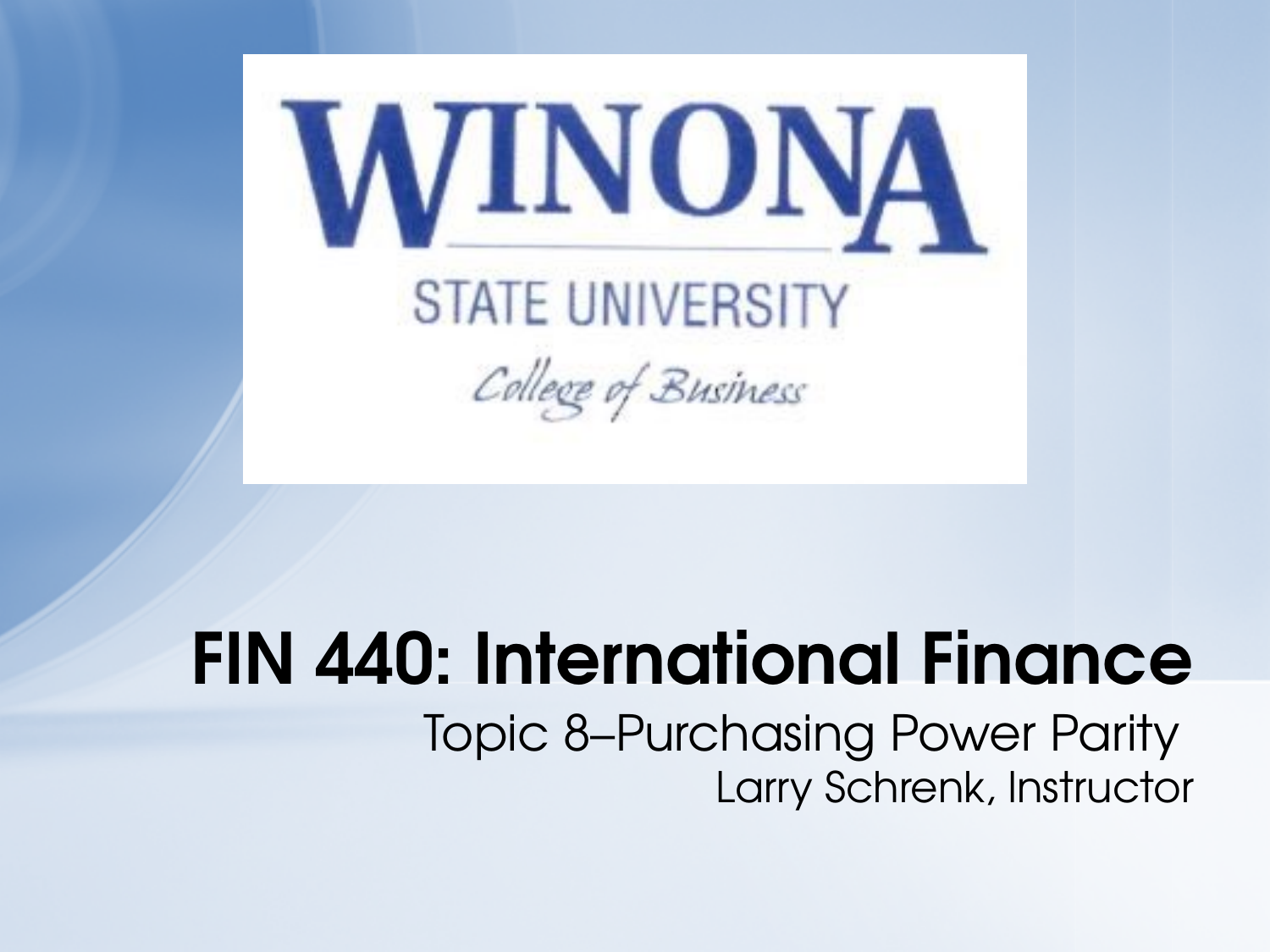

# FIN 440: International Finance
Topic 8–Purchasing Power Parity
Larry Schrenk, Instructor